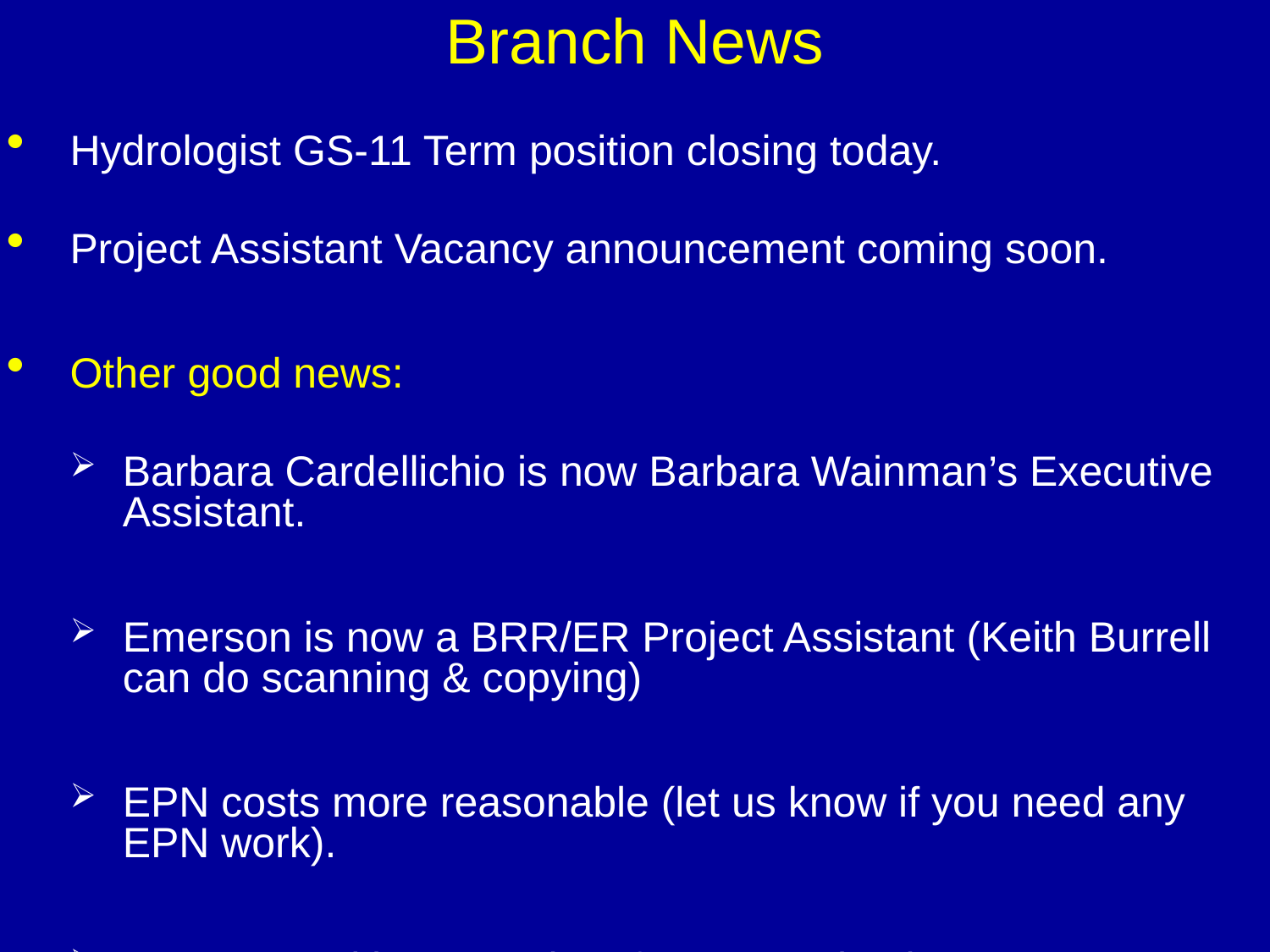

# Branch News
Hydrologist GS-11 Term position closing today.

Project Assistant Vacancy announcement coming soon.

Other good news:

Barbara Cardellichio is now Barbara Wainman’s Executive Assistant.

Emerson is now a BRR/ER Project Assistant (Keith Burrell can do scanning & copying)

EPN costs more reasonable (let us know if you need any EPN work).

No “Competitive Sourcing” for RGE scientists!